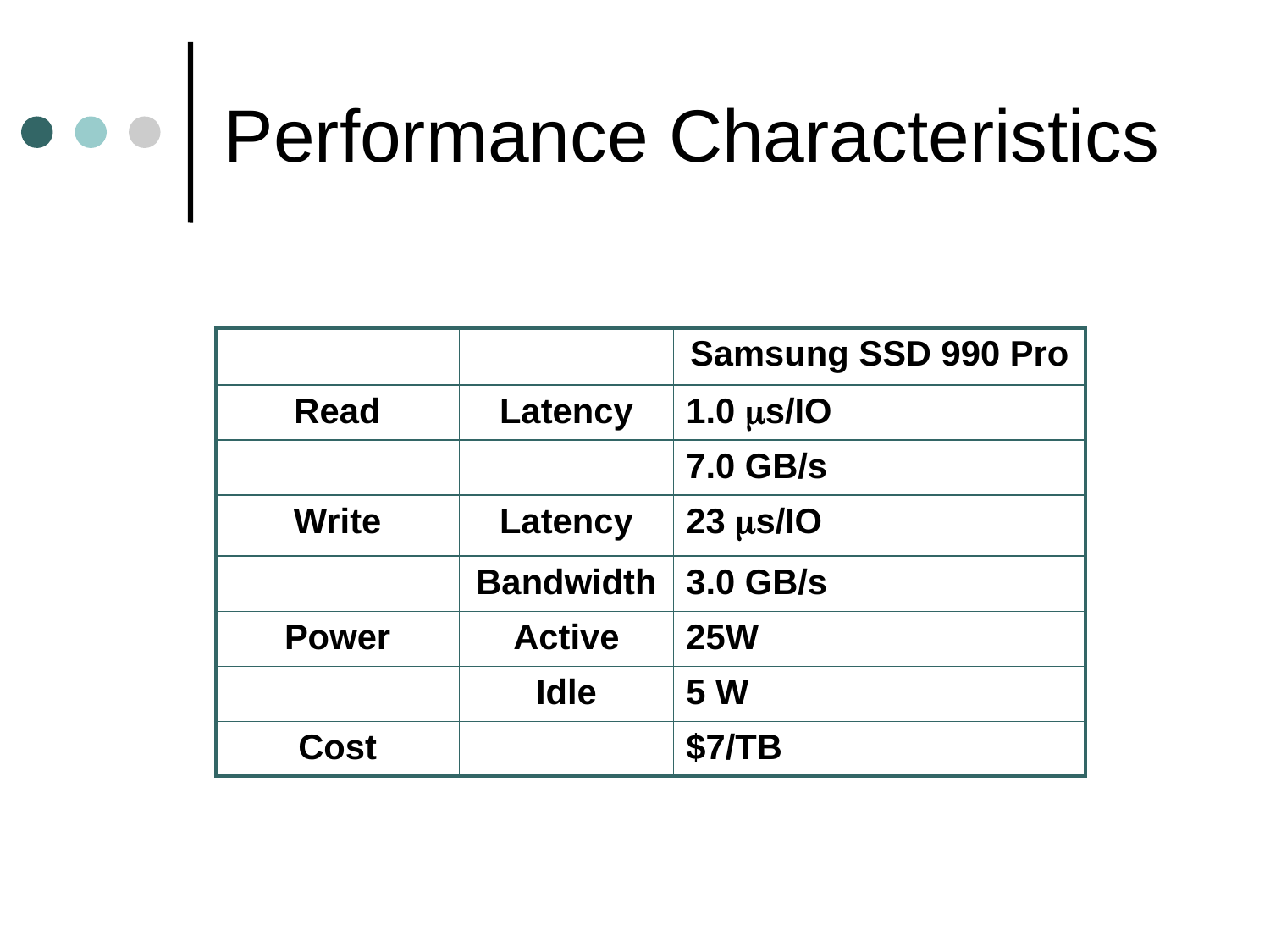

Performance Characteristics
|  |  | Samsung SSD 990 Pro |
| --- | --- | --- |
| Read | Latency | 1.0 μs/IO |
|  |  | 7.0 GB/s |
| Write | Latency | 23 μs/IO |
|  | Bandwidth | 3.0 GB/s |
| Power | Active | 25W |
|  | Idle | 5 W |
| Cost |  | $7/TB |